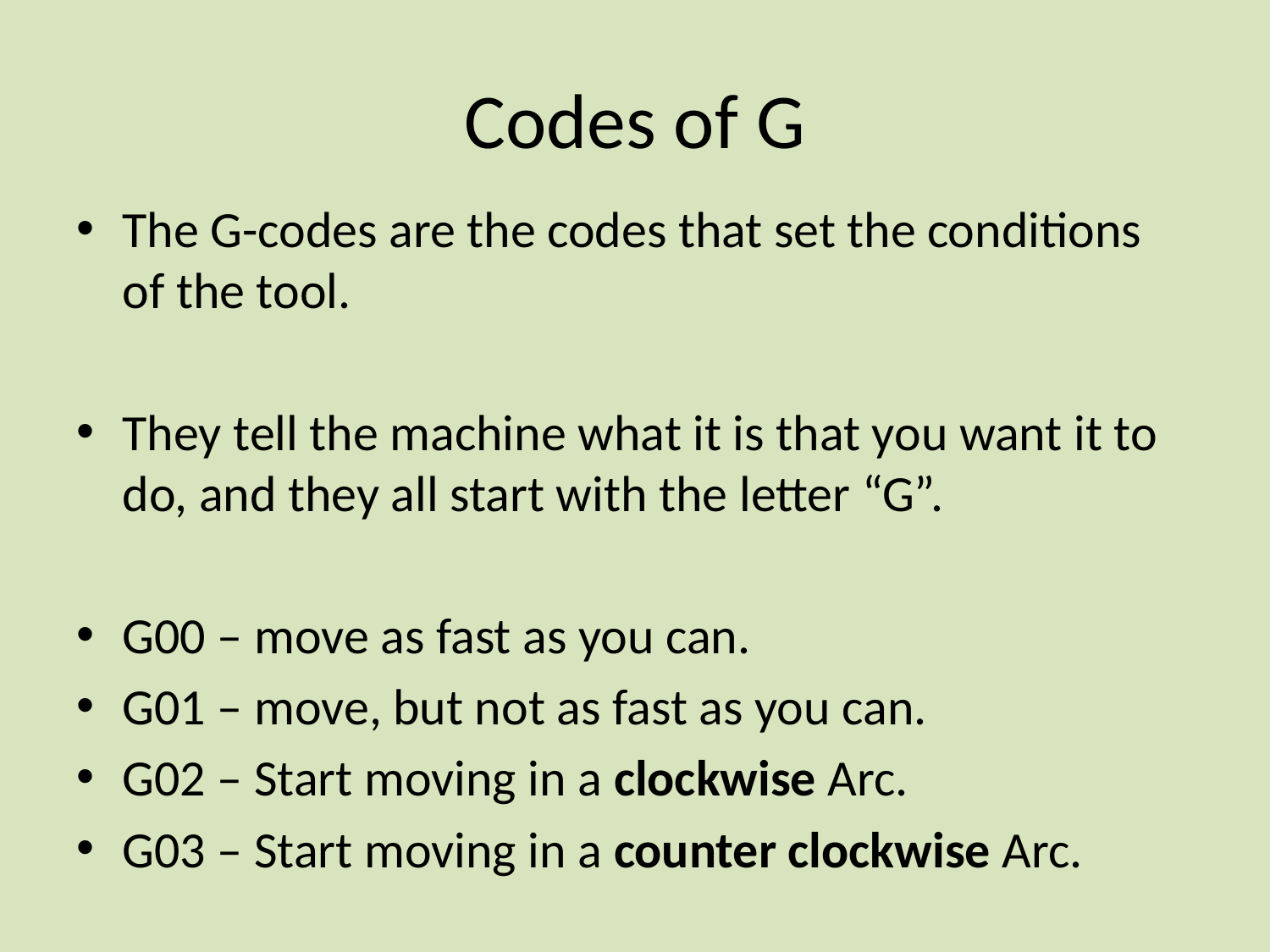

# Codes of G
The G-codes are the codes that set the conditions of the tool.

They tell the machine what it is that you want it to do, and they all start with the letter “G”.

G00 – move as fast as you can.
G01 – move, but not as fast as you can.
G02 – Start moving in a clockwise Arc.
G03 – Start moving in a counter clockwise Arc.